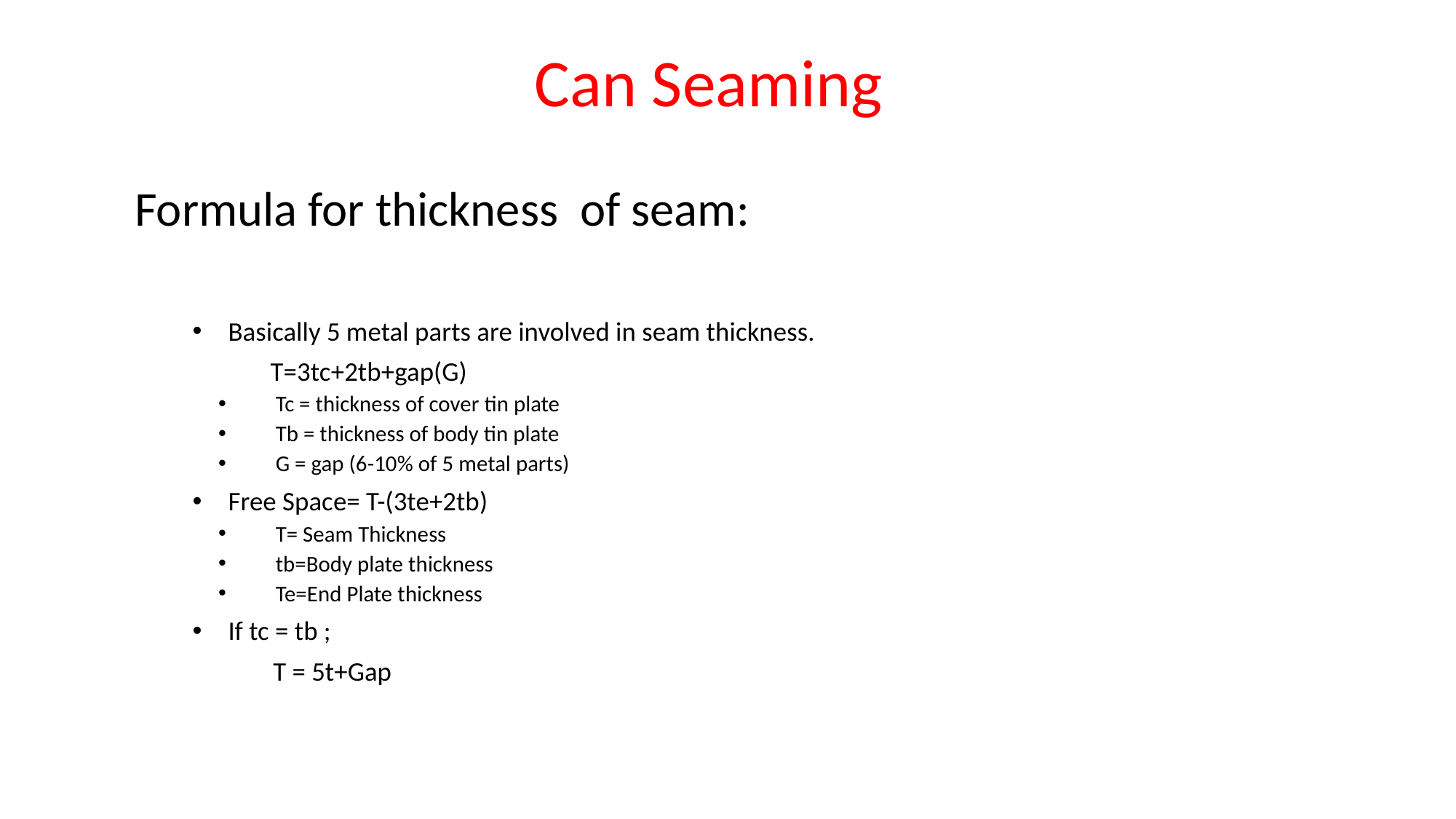

# Can Seaming
Formula for thickness  of seam:
Basically 5 metal parts are involved in seam thickness.
             T=3tc+2tb+gap(G)
Tc = thickness of cover tin plate
Tb = thickness of body tin plate
G = gap (6-10% of 5 metal parts)
Free Space= T-(3te+2tb)
T= Seam Thickness
tb=Body plate thickness
Te=End Plate thickness
If tc = tb ;
	T = 5t+Gap